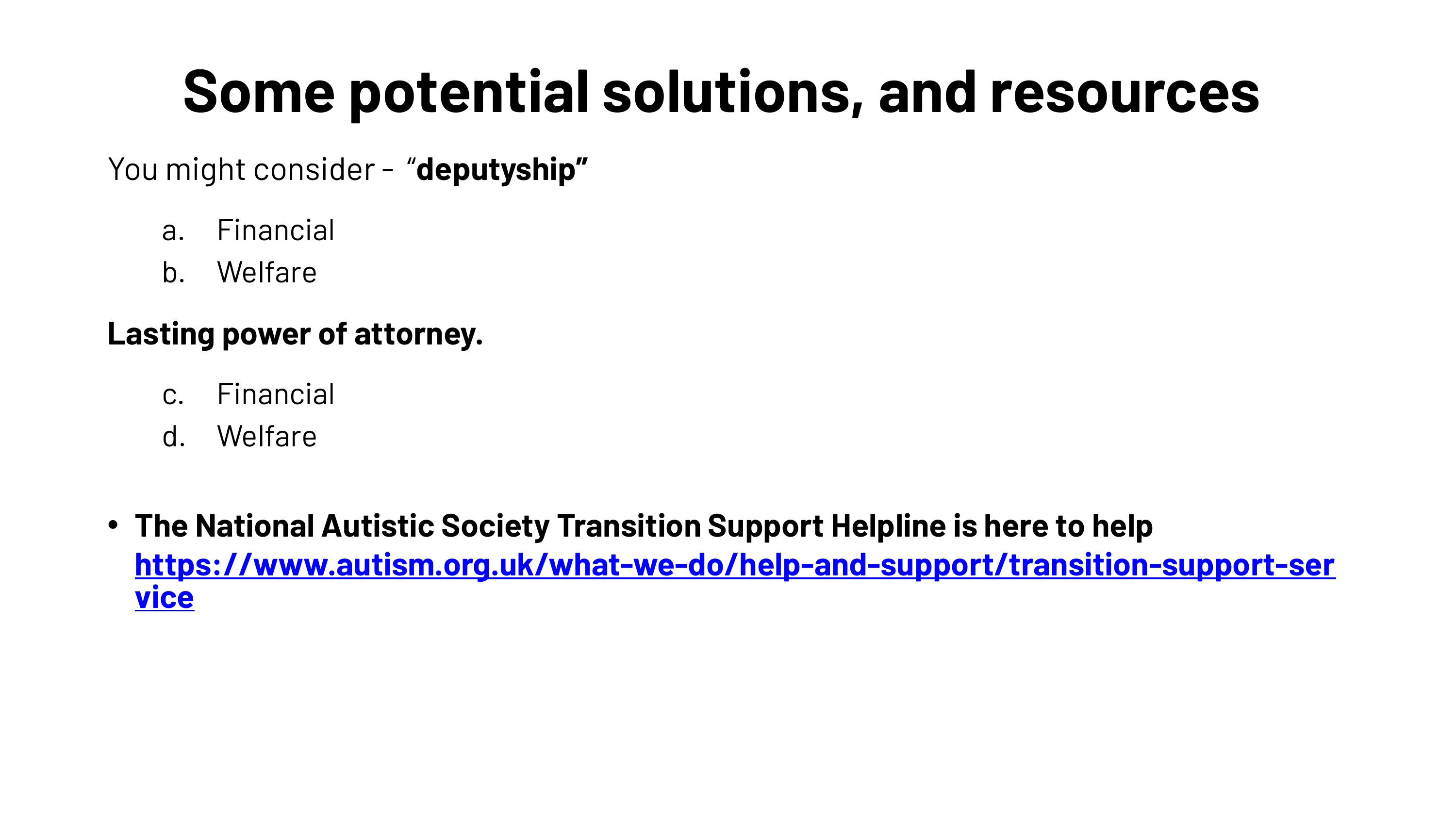

Some potential solutions, and resources

You might consider -  “deputyship”

Financial
Welfare

Lasting power of attorney.

Financial
Welfare

The National Autistic Society Transition Support Helpline is here to help   https://www.autism.org.uk/what-we-do/help-and-support/transition-support-service